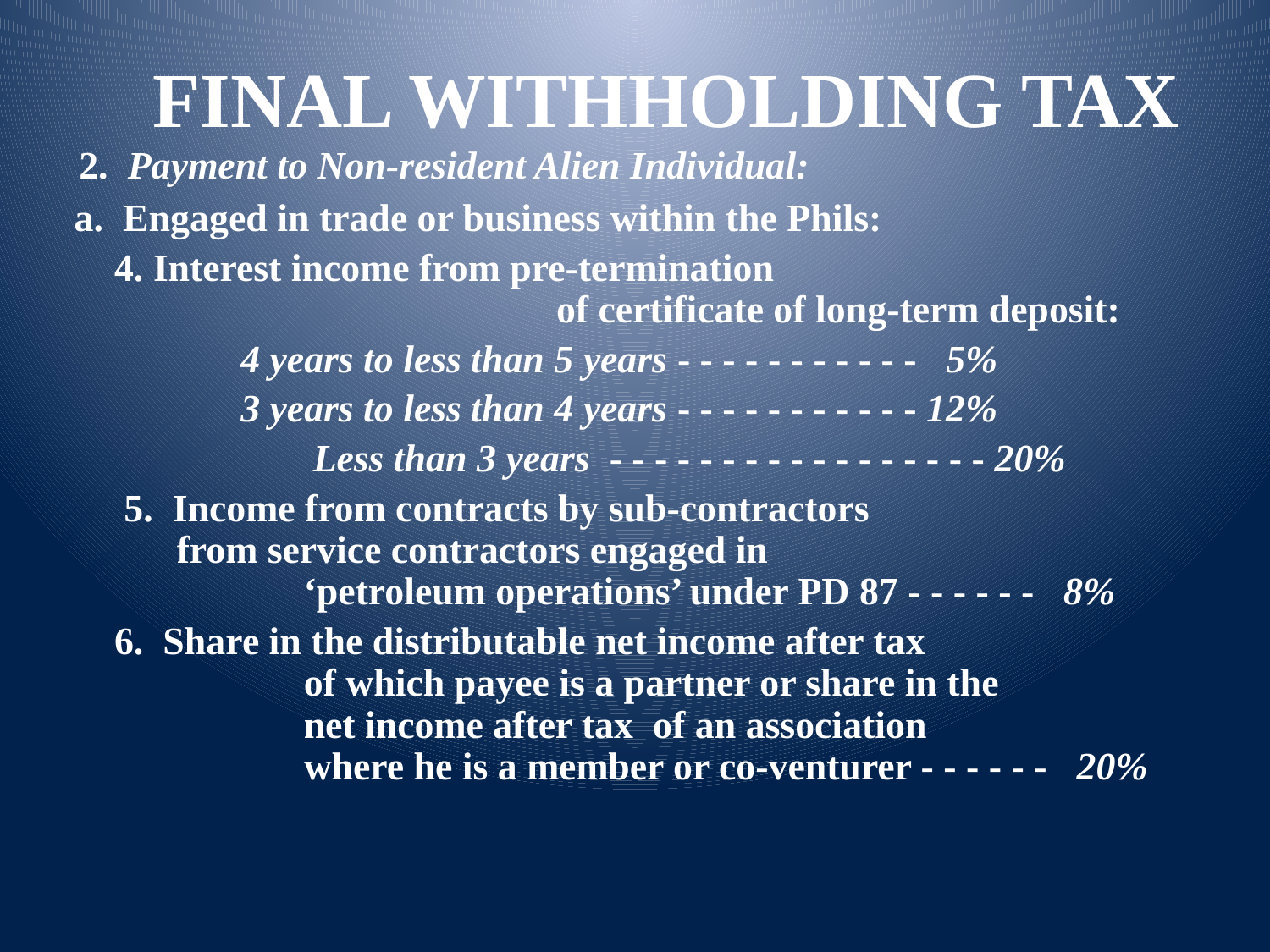

FINAL WITHHOLDING TAX
 2.  Payment to Non-resident Alien Individual:
 a.  Engaged in trade or business within the Phils:
     4. Interest income from pre-termination                                                                                         of certificate of long-term deposit:
                  4 years to less than 5 years - - - - - - - - - - -   5%
                  3 years to less than 4 years - - - - - - - - - - - 12%
	              Less than 3 years  - - - - - - - - - - - - - - - - - 20%
      5.  Income from contracts by sub-contractors                      	from service contractors engaged in                                            	‘petroleum operations’ under PD 87 - - - - - -   8%
     6.  Share in the distributable net income after tax                                          	of which payee is a partner or share in the                               	net income after tax  of an association                                             	where he is a member or co-venturer - - - - - -   20%